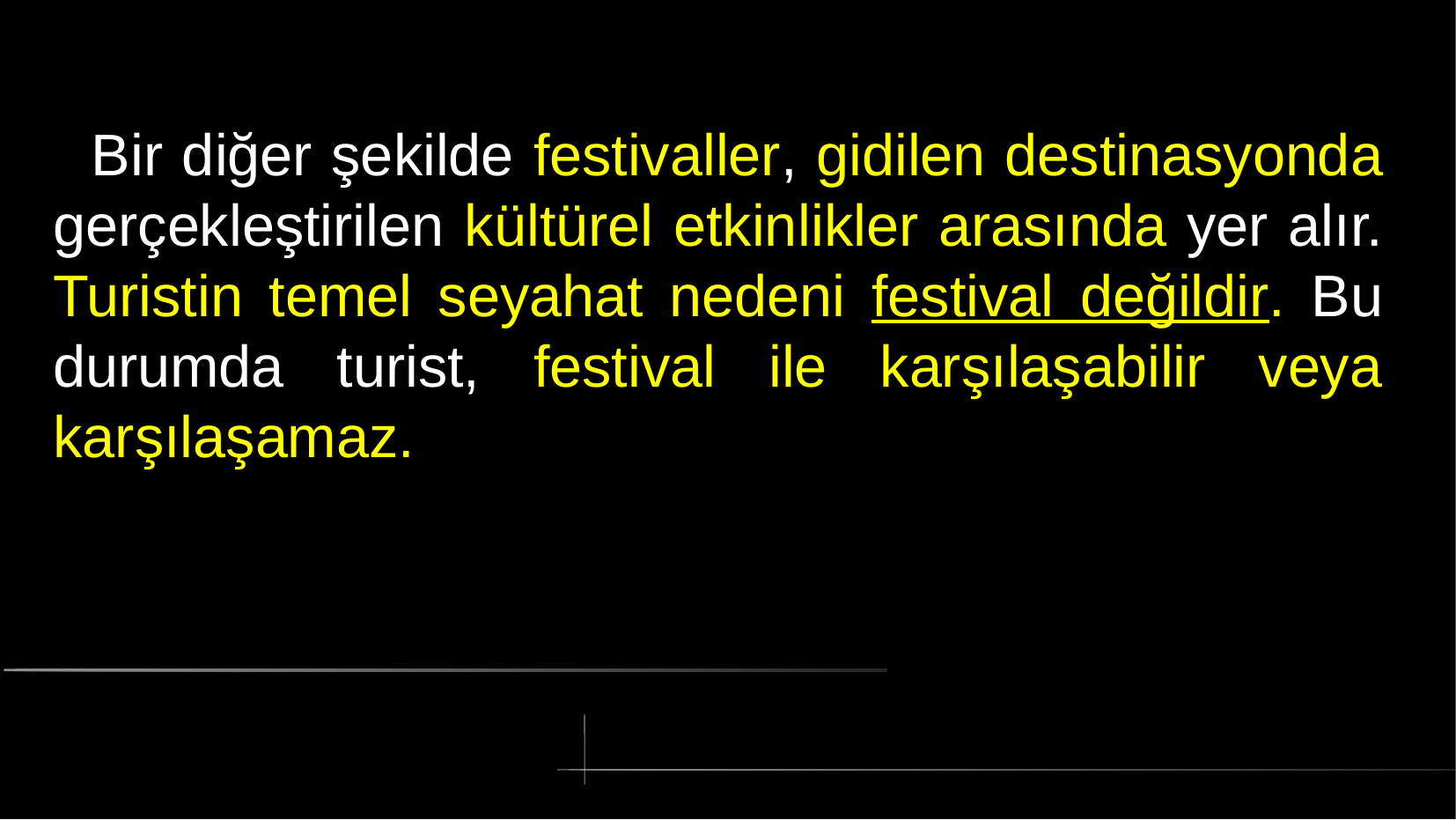

# Bir diğer şekilde festivaller, gidilen destinasyonda gerçekleştirilen kültürel etkinlikler arasında yer alır. Turistin temel seyahat nedeni festival değildir. Bu durumda turist, festival ile karşılaşabilir veya karşılaşamaz.